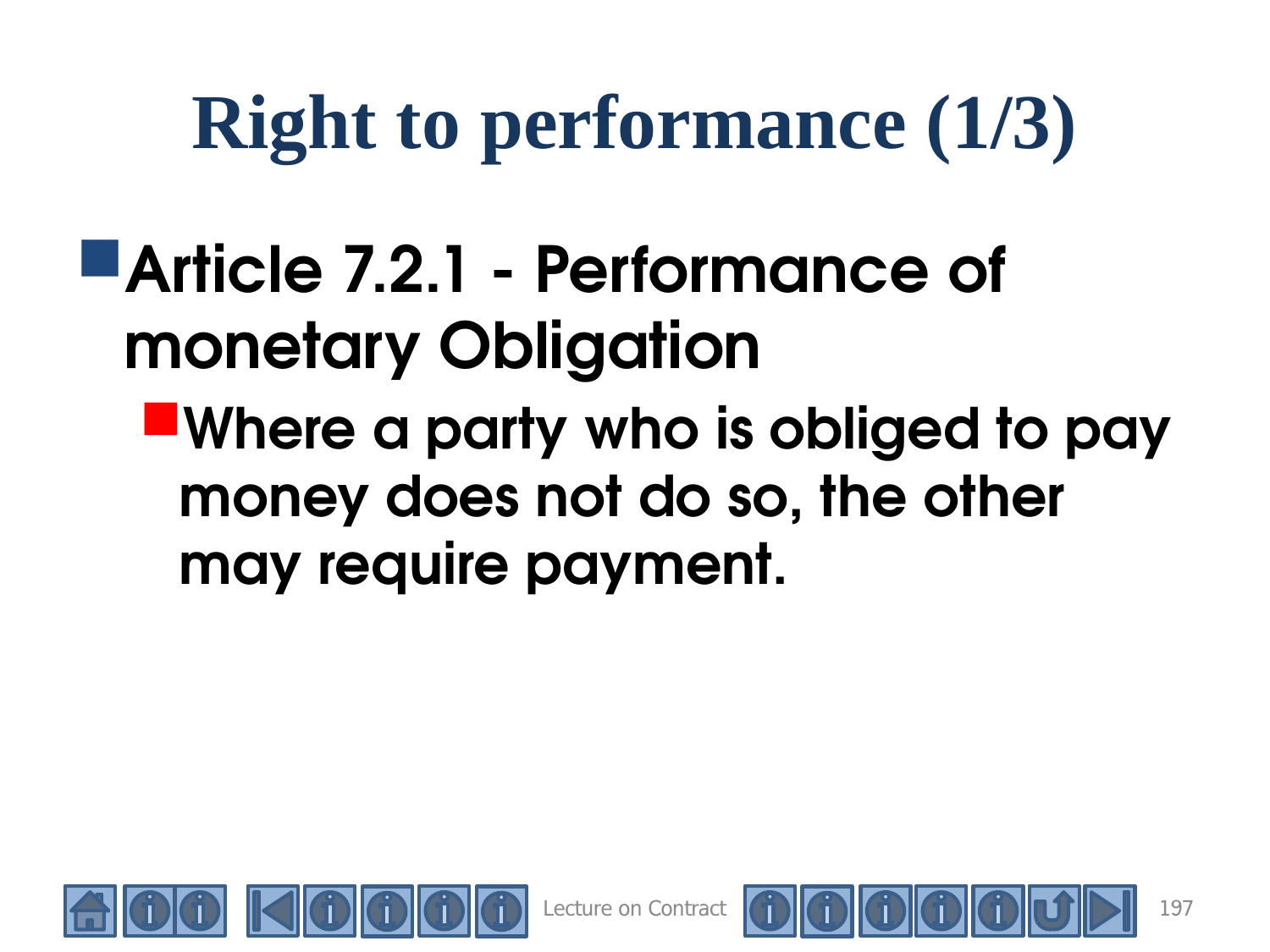

# Right to performance (1/3)
Article 7.2.1 - Performance of monetary Obligation
Where a party who is obliged to pay money does not do so, the other may require payment.
Lecture on Contract
197